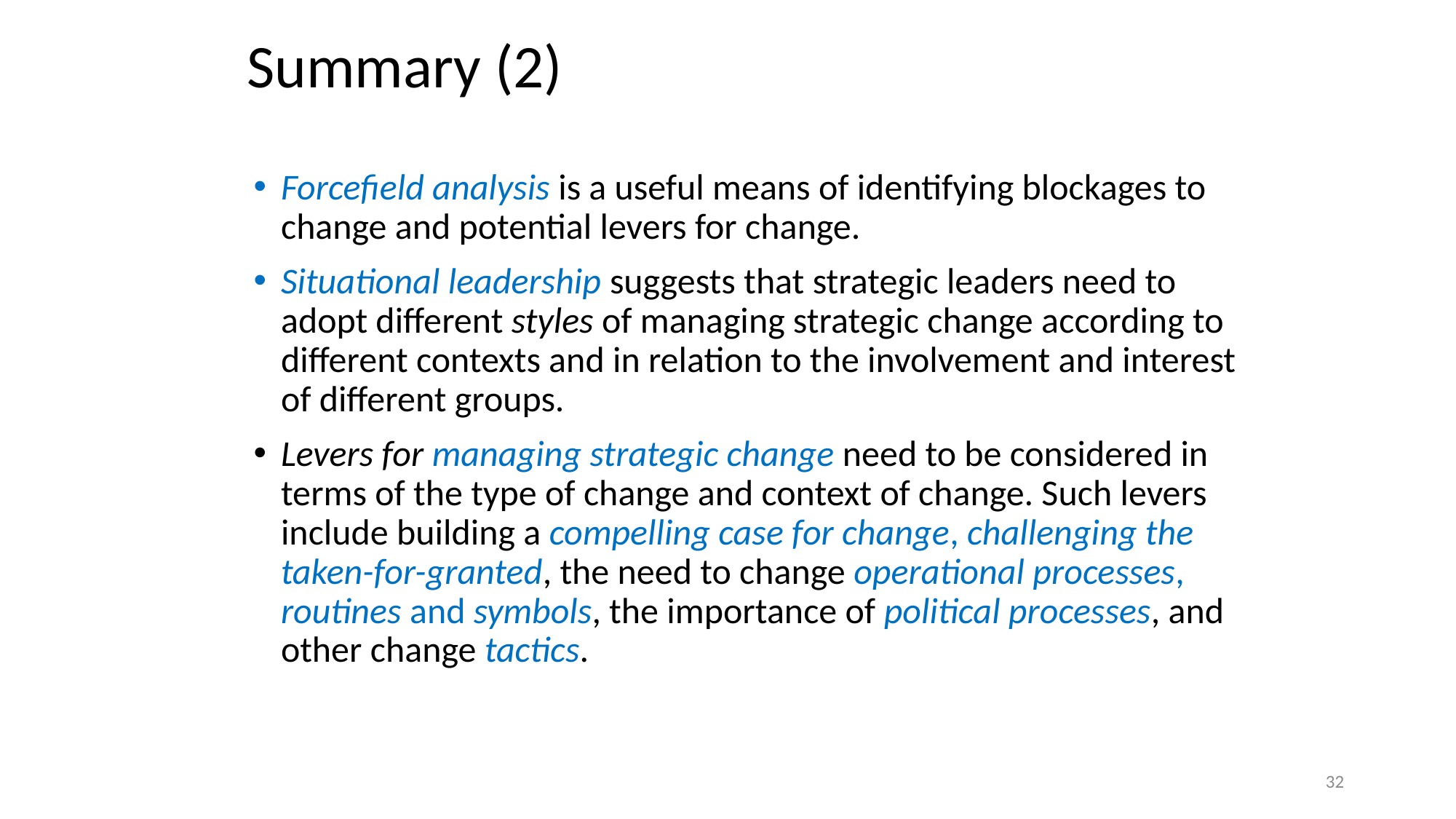

# Summary (2)
Forcefield analysis is a useful means of identifying blockages to change and potential levers for change.
Situational leadership suggests that strategic leaders need to adopt different styles of managing strategic change according to different contexts and in relation to the involvement and interest of different groups.
Levers for managing strategic change need to be considered in terms of the type of change and context of change. Such levers include building a compelling case for change, challenging the taken-for-granted, the need to change operational processes, routines and symbols, the importance of political processes, and other change tactics.
32